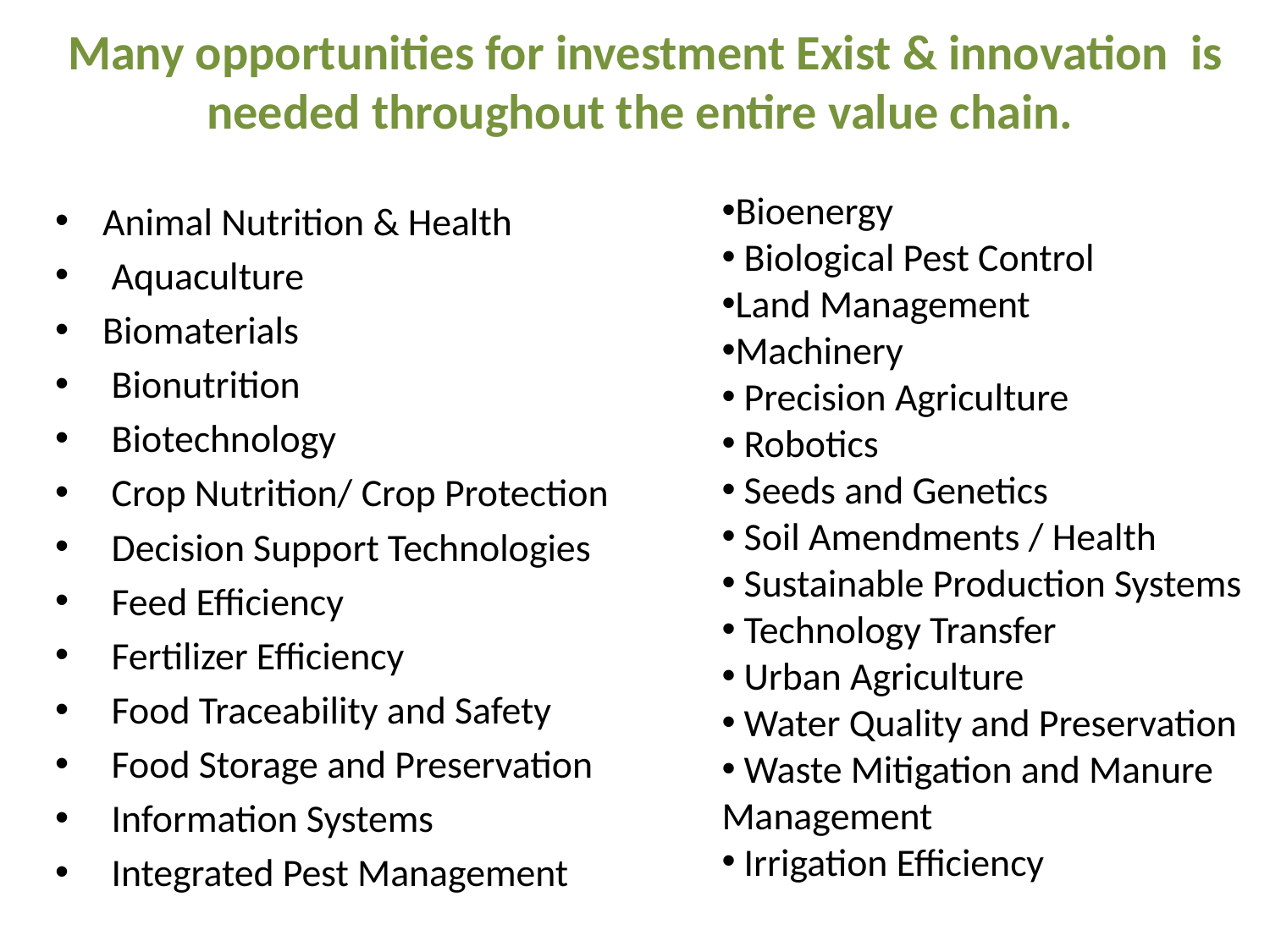

# Many opportunities for investment Exist & innovation  is needed throughout the entire value chain.
Bioenergy
 Biological Pest Control
Land Management
Machinery
 Precision Agriculture
 Robotics
 Seeds and Genetics
 Soil Amendments / Health
 Sustainable Production Systems
 Technology Transfer
 Urban Agriculture
 Water Quality and Preservation
 Waste Mitigation and Manure Management
 Irrigation Efficiency

Animal Nutrition & Health
 Aquaculture
Biomaterials
 Bionutrition
 Biotechnology
 Crop Nutrition/ Crop Protection
 Decision Support Technologies
 Feed Efficiency
 Fertilizer Efficiency
 Food Traceability and Safety
 Food Storage and Preservation
 Information Systems
 Integrated Pest Management